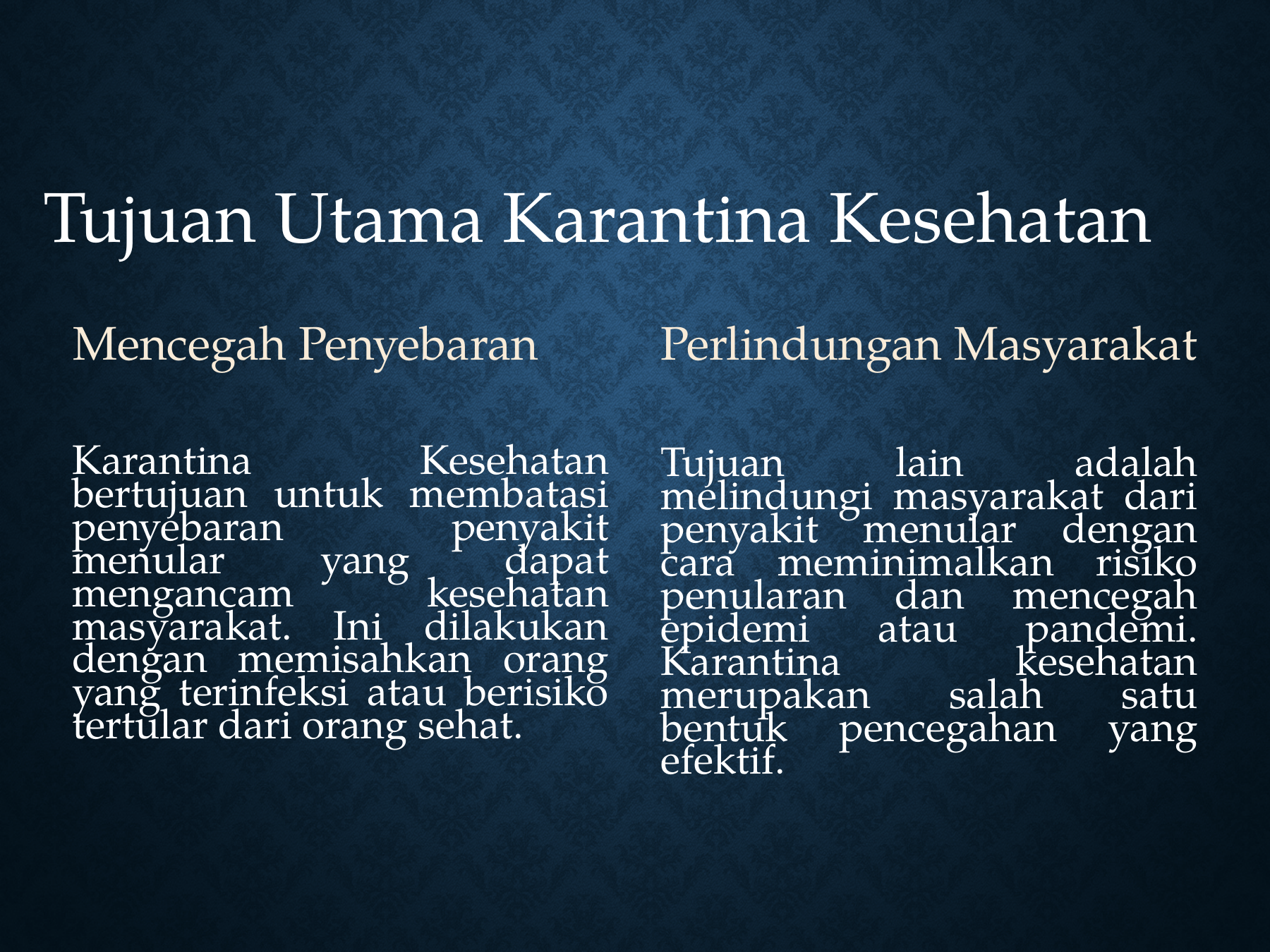

Tujuan Utama Karantina Kesehatan
Mencegah Penyebaran
Perlindungan Masyarakat
Karantina Kesehatan bertujuan untuk membatasi penyebaran penyakit menular yang dapat mengancam kesehatan masyarakat. Ini dilakukan dengan memisahkan orang yang terinfeksi atau berisiko tertular dari orang sehat.
Tujuan lain adalah melindungi masyarakat dari penyakit menular dengan cara meminimalkan risiko penularan dan mencegah epidemi atau pandemi. Karantina kesehatan merupakan salah satu bentuk pencegahan yang efektif.